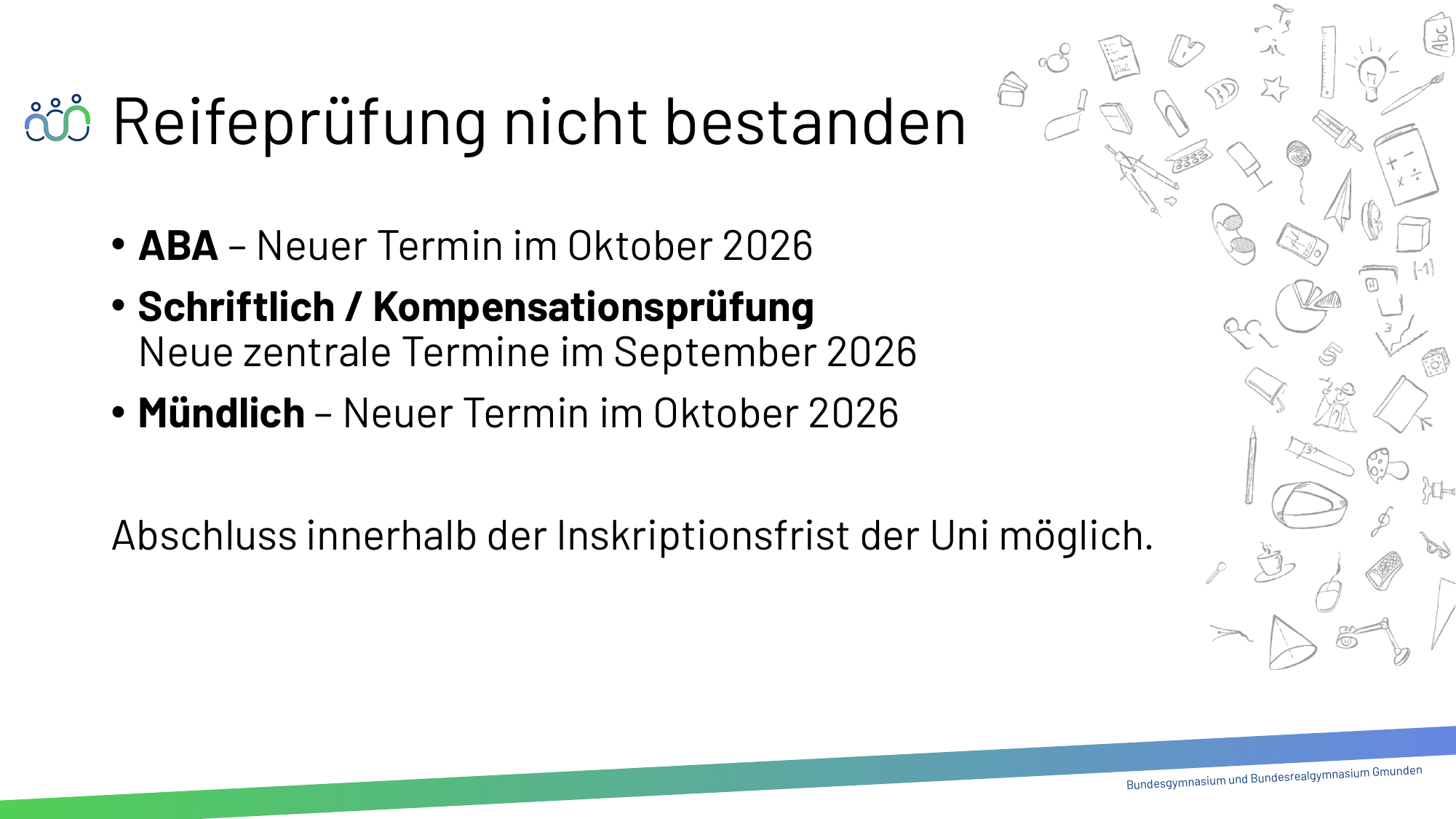

# Reifeprüfung nicht bestanden
ABA – Neuer Termin im Oktober 2026
Schriftlich / Kompensationsprüfung
Neue zentrale Termine im September 2026
Mündlich – Neuer Termin im Oktober 2026

Abschluss innerhalb der Inskriptionsfrist der Uni möglich.